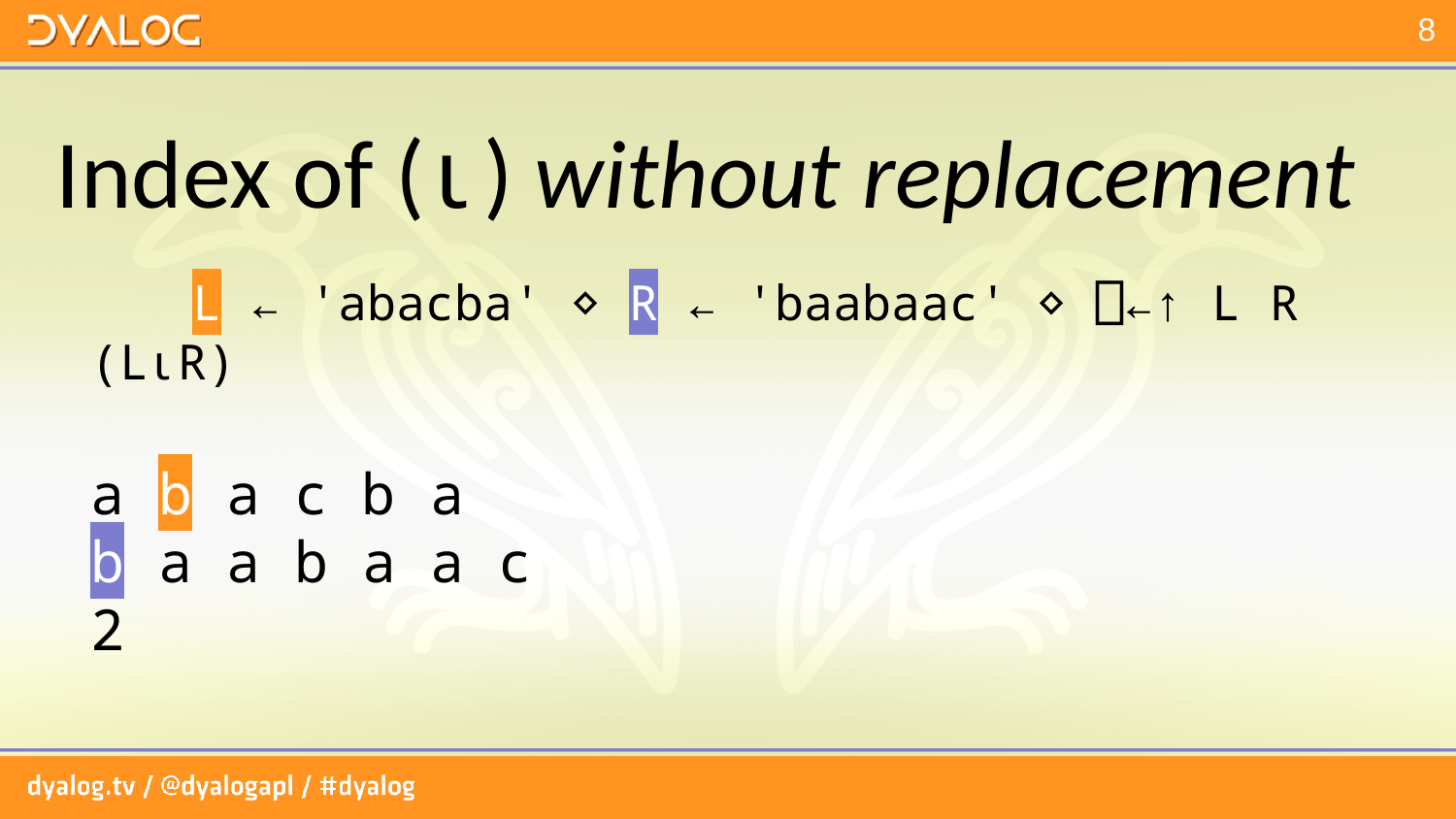

Index of (⍳) without replacement
   L ← 'abacba' ⋄ R ← 'baabaac' ⋄ ⎕←↑ L R (L⍳R)
a b a c b a
b a a b a a c
2